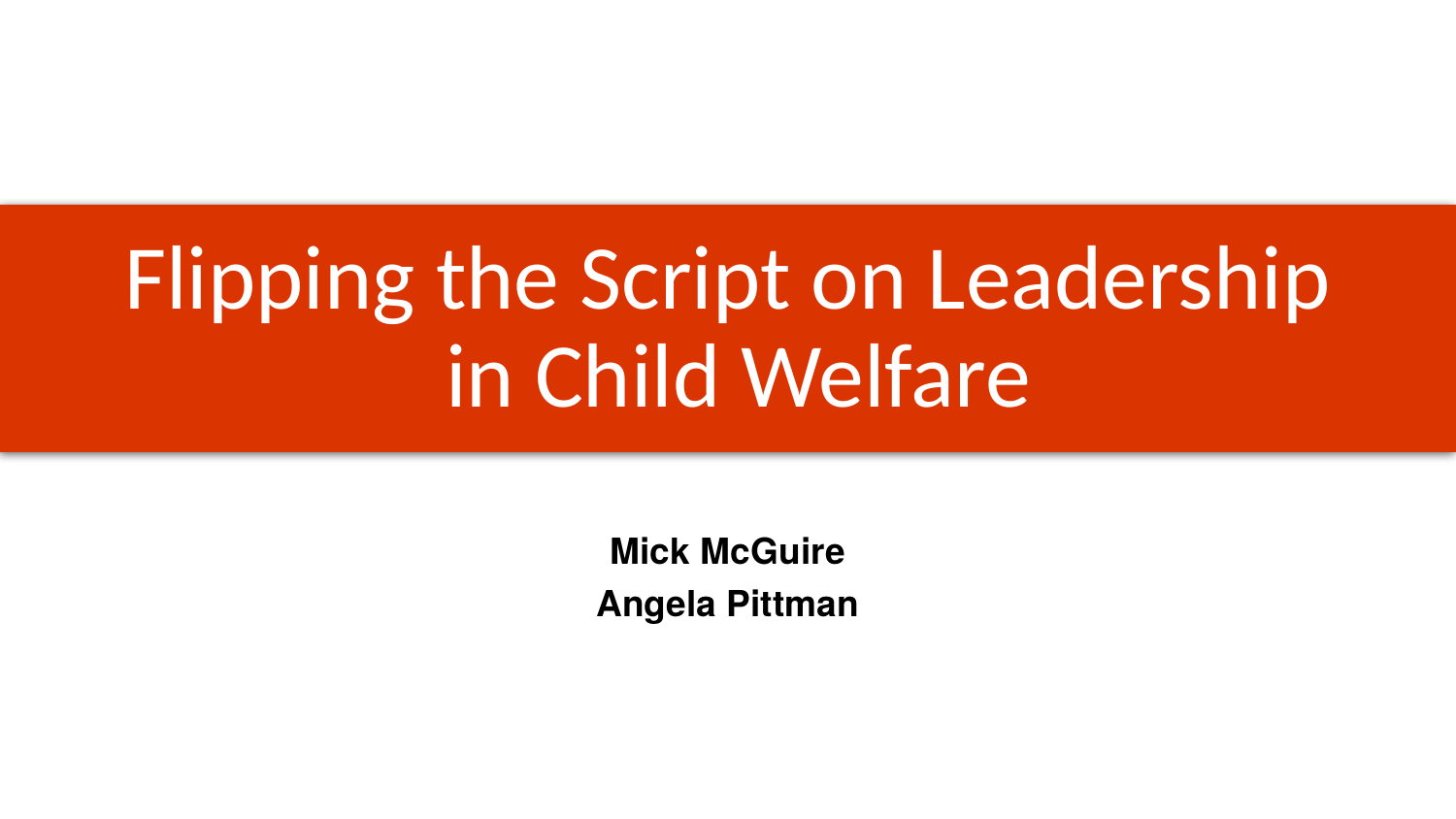

# Flipping the Script on Leadership in Child Welfare

Mick McGuire
Angela Pittman